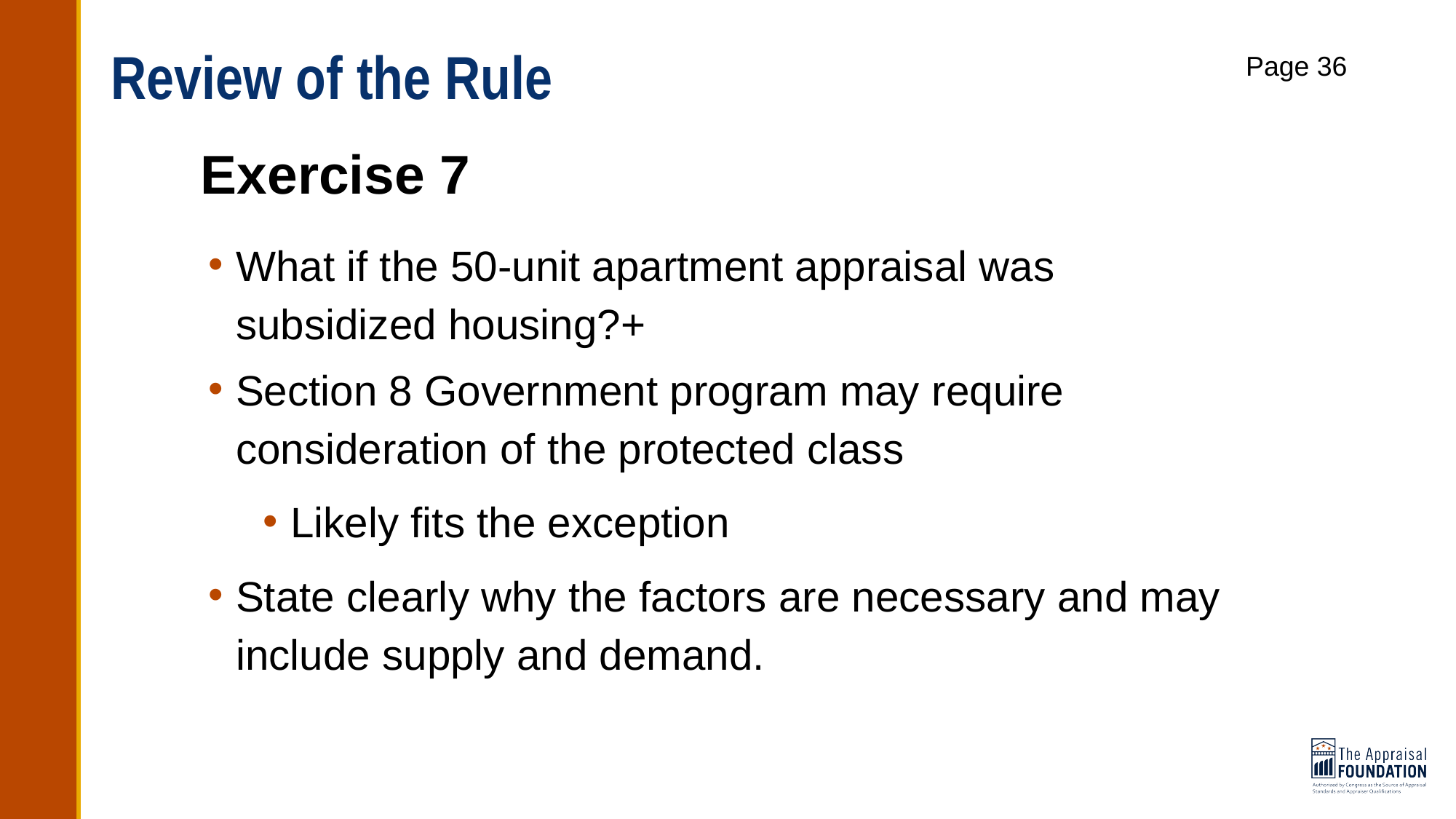

# Review of the Rule
Page 36
Exercise 7
What if the 50-unit apartment appraisal was subsidized housing?+
Section 8 Government program may require consideration of the protected class
Likely fits the exception
State clearly why the factors are necessary and may include supply and demand.
70